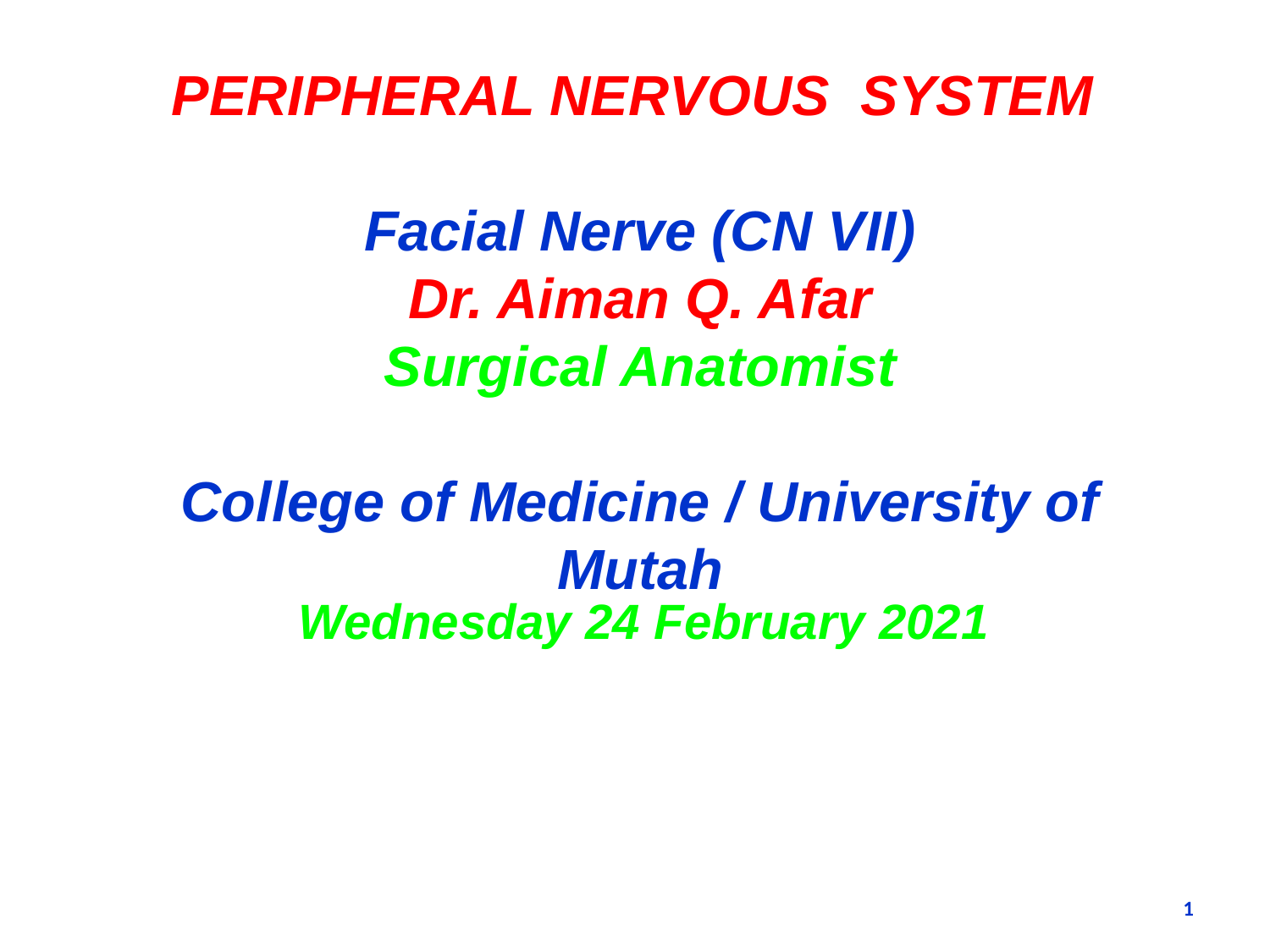

PERIPHERAL NERVOUS  SYSTEM

Facial Nerve (CN VII)
Dr. Aiman Q. Afar
Surgical Anatomist

College of Medicine / University of Mutah

Wednesday 24 February 2021
1